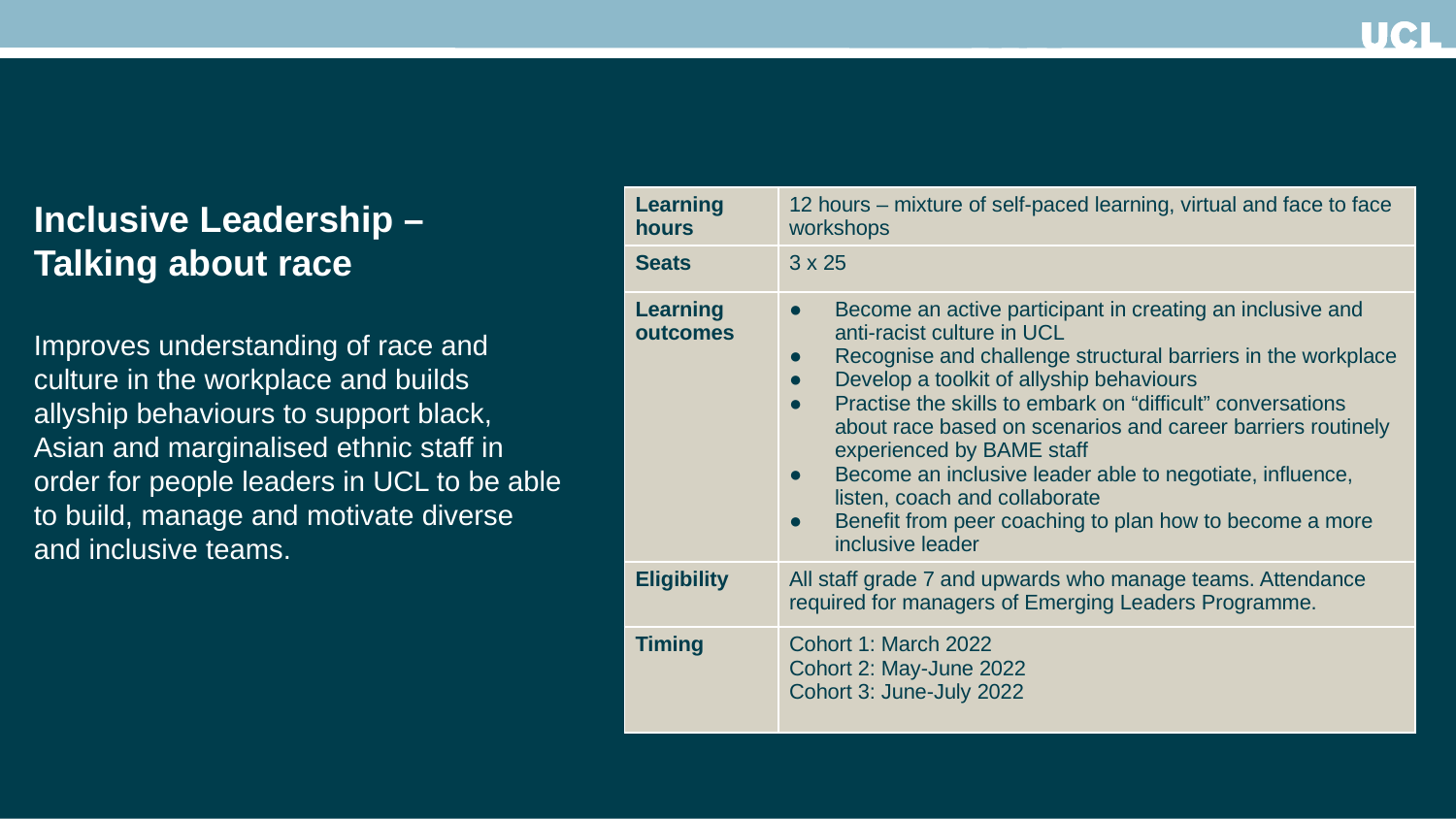

| Learning hours | 12 hours – mixture of self-paced learning, virtual and face to face workshops |
| --- | --- |
| Seats | 3 x 25 |
| Learning outcomes | Become an active participant in creating an inclusive and anti-racist culture in UCL Recognise and challenge structural barriers in the workplace Develop a toolkit of allyship behaviours Practise the skills to embark on “difficult” conversations about race based on scenarios and career barriers routinely experienced by BAME staff Become an inclusive leader able to negotiate, influence, listen, coach and collaborate Benefit from peer coaching to plan how to become a more inclusive leader |
| Eligibility | All staff grade 7 and upwards who manage teams. Attendance required for managers of Emerging Leaders Programme. |
| Timing | Cohort 1: March 2022 Cohort 2: May-June 2022 Cohort 3: June-July 2022 |
Inclusive Leadership –
Talking about race

Improves understanding of race and culture in the workplace and builds allyship behaviours to support black, Asian and marginalised ethnic staff in order for people leaders in UCL to be able to build, manage and motivate diverse and inclusive teams.